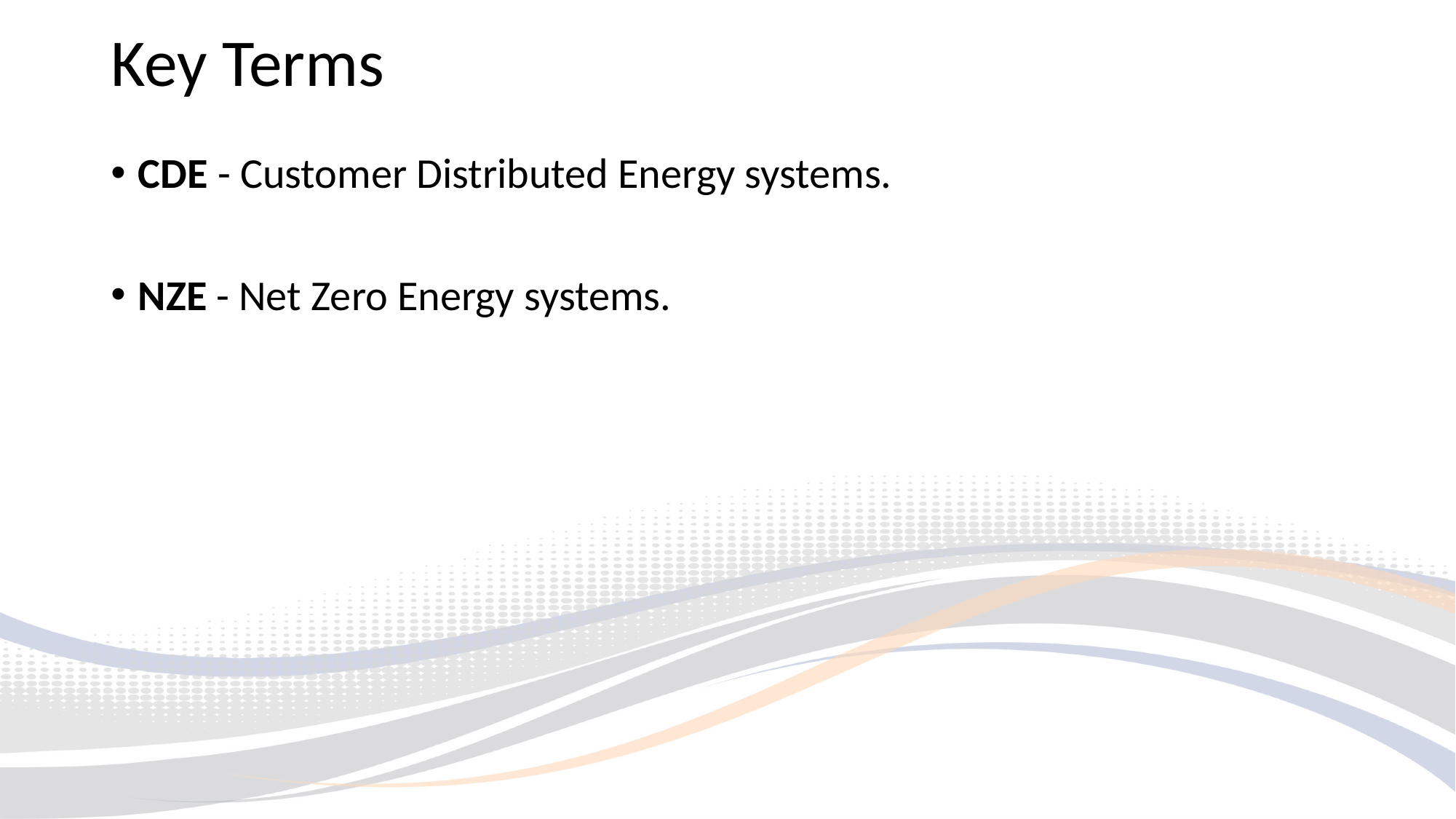

# Key Terms
CDE - Customer Distributed Energy systems.

NZE - Net Zero Energy systems.